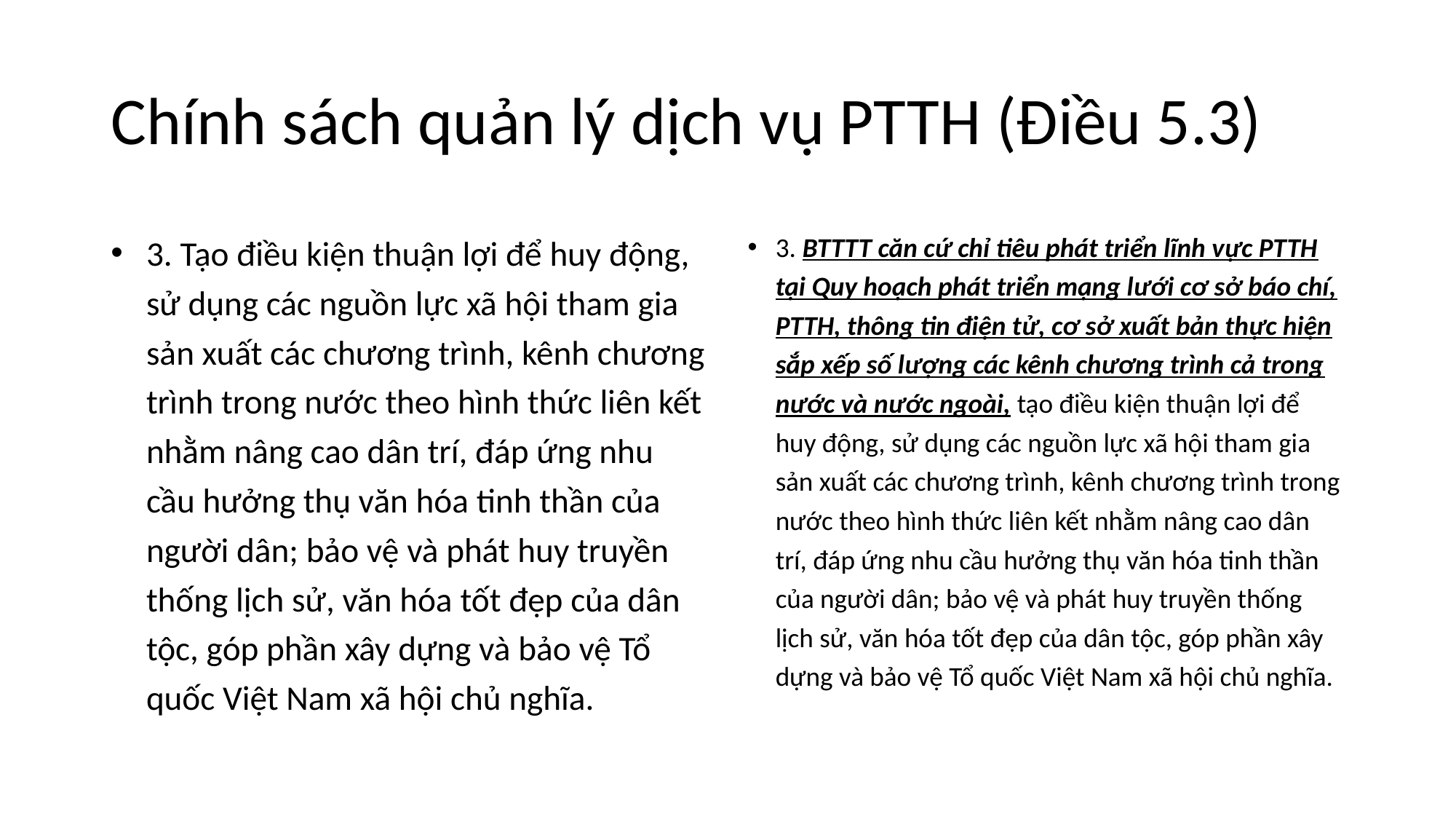

# Chính sách quản lý dịch vụ PTTH (Điều 5.3)
3. Tạo điều kiện thuận lợi để huy động, sử dụng các nguồn lực xã hội tham gia sản xuất các chương trình, kênh chương trình trong nước theo hình thức liên kết nhằm nâng cao dân trí, đáp ứng nhu cầu hưởng thụ văn hóa tinh thần của người dân; bảo vệ và phát huy truyền thống lịch sử, văn hóa tốt đẹp của dân tộc, góp phần xây dựng và bảo vệ Tổ quốc Việt Nam xã hội chủ nghĩa.
3. BTTTT căn cứ chỉ tiêu phát triển lĩnh vực PTTH tại Quy hoạch phát triển mạng lưới cơ sở báo chí, PTTH, thông tin điện tử, cơ sở xuất bản thực hiện sắp xếp số lượng các kênh chương trình cả trong nước và nước ngoài, tạo điều kiện thuận lợi để huy động, sử dụng các nguồn lực xã hội tham gia sản xuất các chương trình, kênh chương trình trong nước theo hình thức liên kết nhằm nâng cao dân trí, đáp ứng nhu cầu hưởng thụ văn hóa tinh thần của người dân; bảo vệ và phát huy truyền thống lịch sử, văn hóa tốt đẹp của dân tộc, góp phần xây dựng và bảo vệ Tổ quốc Việt Nam xã hội chủ nghĩa.